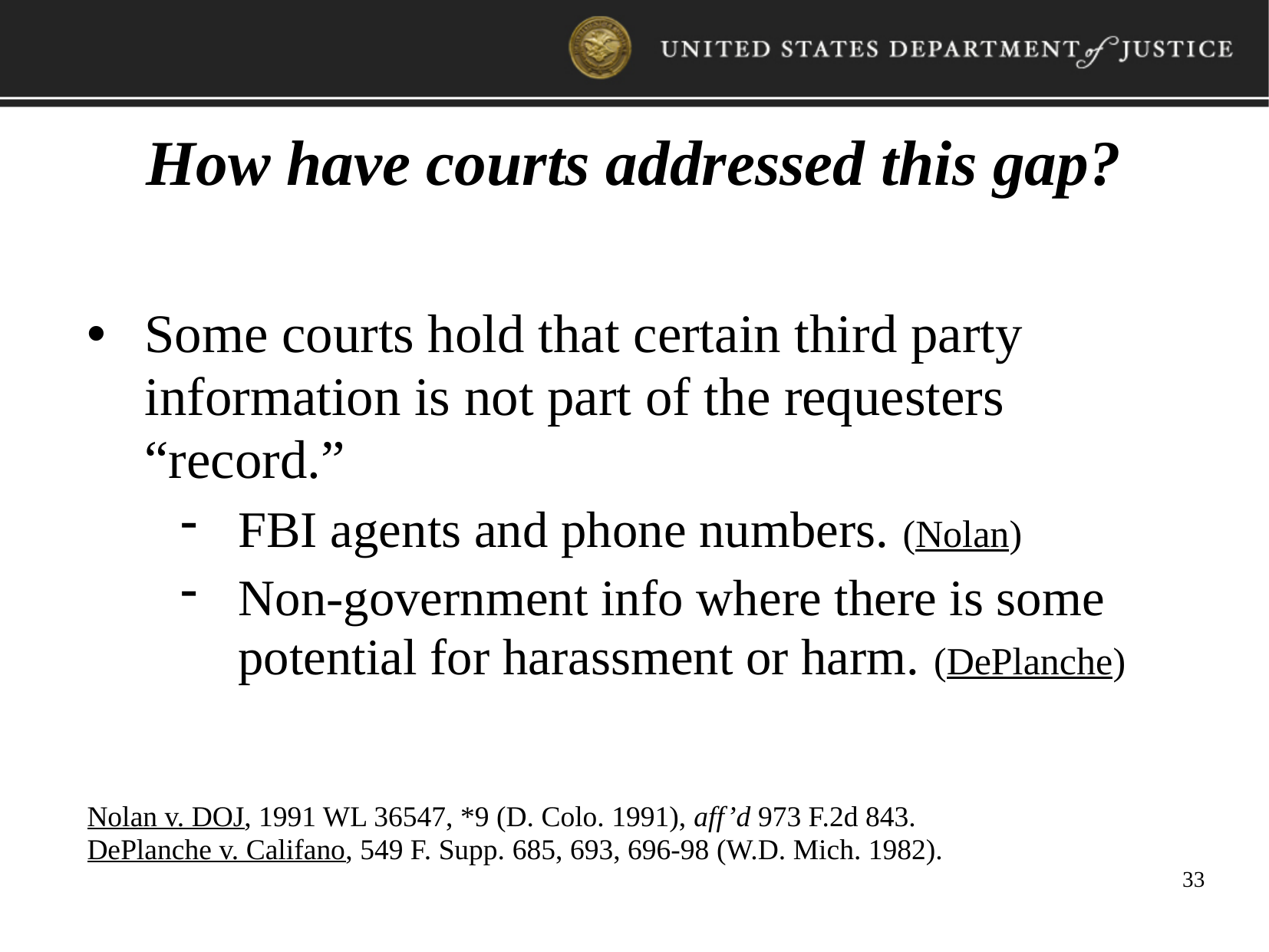

How have courts addressed this gap?
Some courts hold that certain third party information is not part of the requesters “record.”
FBI agents and phone numbers. (Nolan)
Non-government info where there is some potential for harassment or harm. (DePlanche)
Nolan v. DOJ, 1991 WL 36547, *9 (D. Colo. 1991), aff’d 973 F.2d 843.
DePlanche v. Califano, 549 F. Supp. 685, 693, 696-98 (W.D. Mich. 1982).
33